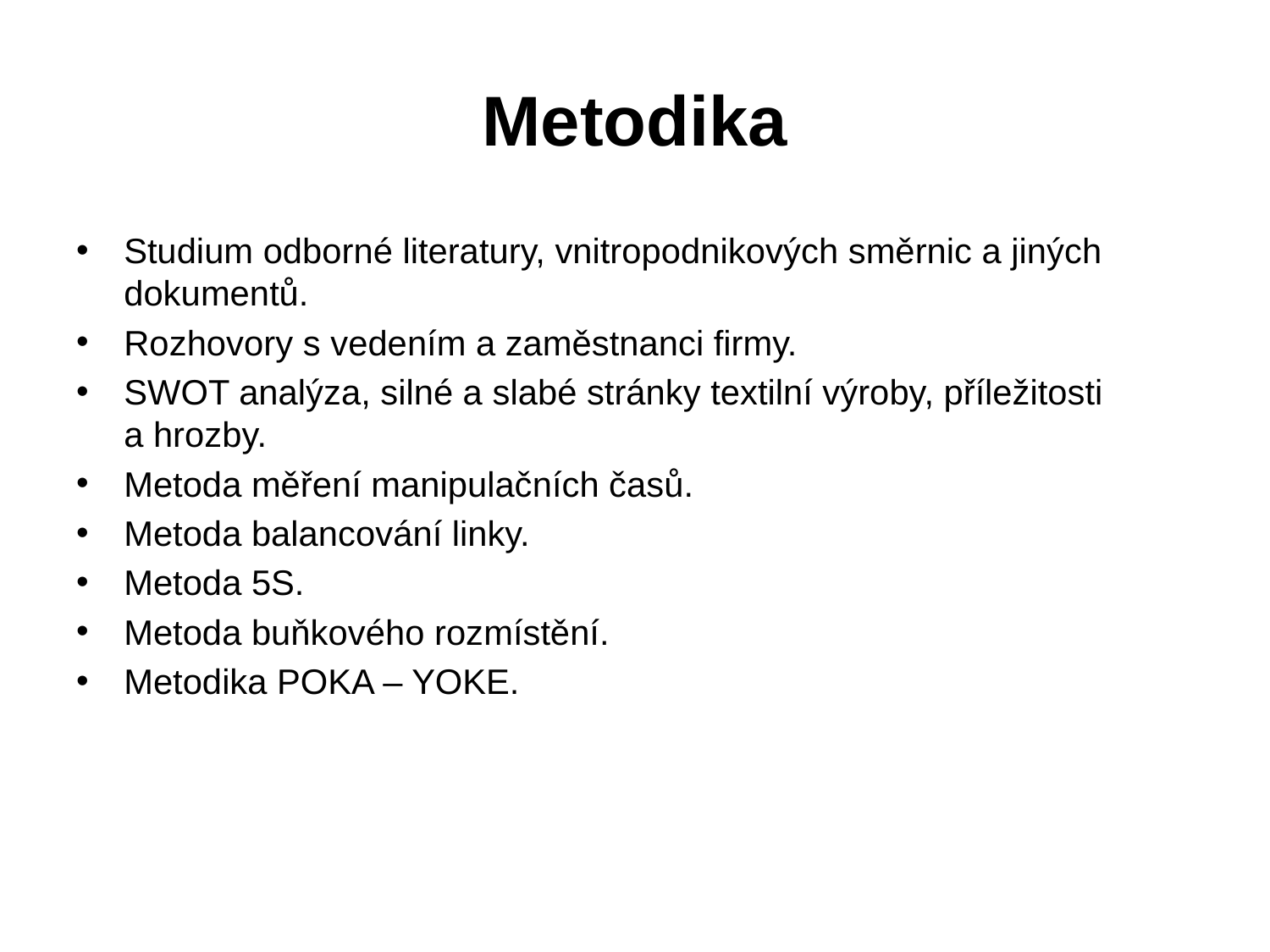

# Metodika
Studium odborné literatury, vnitropodnikových směrnic a jiných dokumentů.
Rozhovory s vedením a zaměstnanci firmy.
SWOT analýza, silné a slabé stránky textilní výroby, příležitosti a hrozby.
Metoda měření manipulačních časů.
Metoda balancování linky.
Metoda 5S.
Metoda buňkového rozmístění.
Metodika POKA – YOKE.